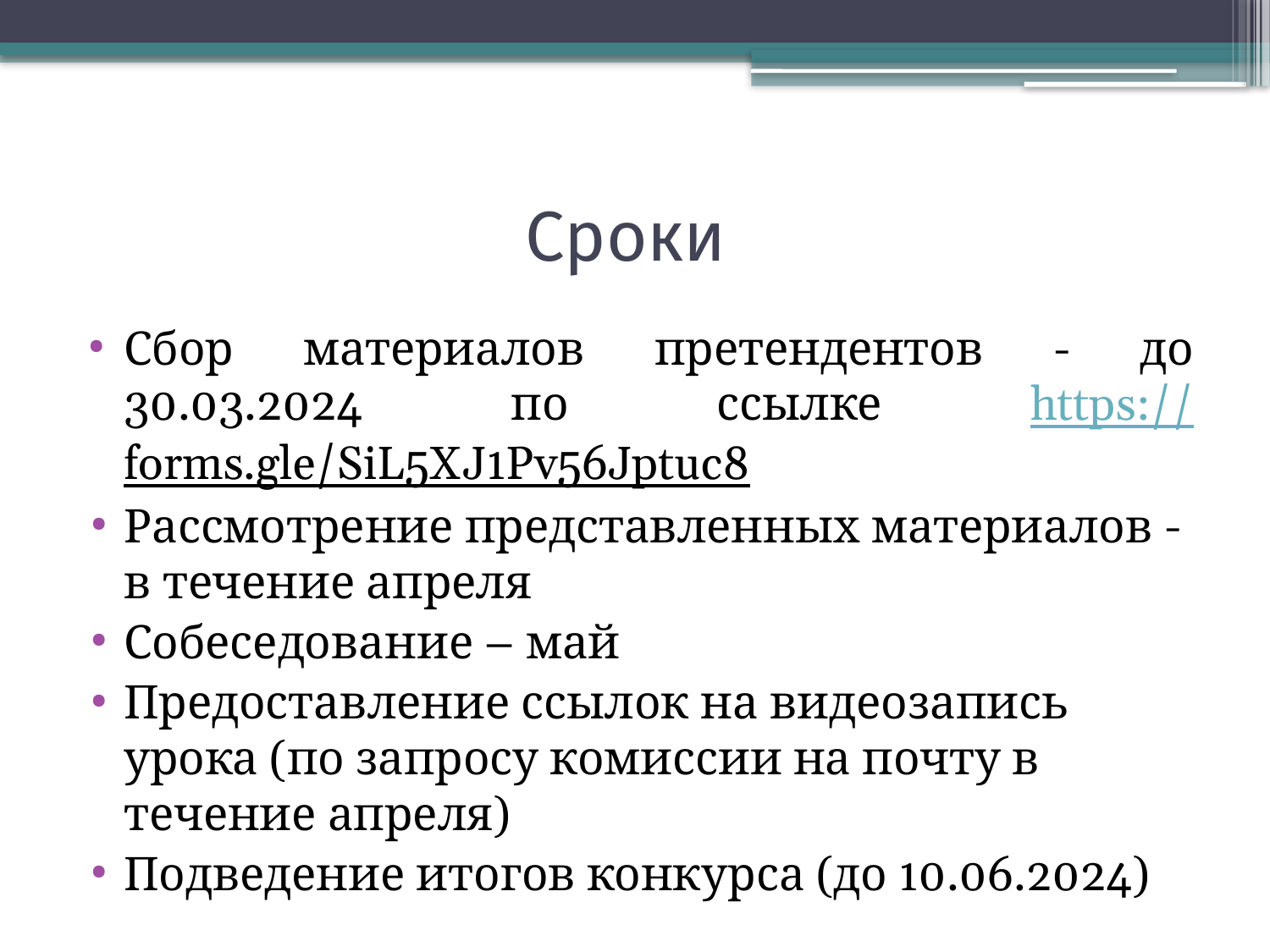

# Сроки
Сбор материалов претендентов - до 30.03.2024 по ссылке https://forms.gle/SiL5XJ1Pv56Jptuc8
Рассмотрение представленных материалов - в течение апреля
Собеседование – май
Предоставление ссылок на видеозапись урока (по запросу комиссии на почту в течение апреля)
Подведение итогов конкурса (до 10.06.2024)